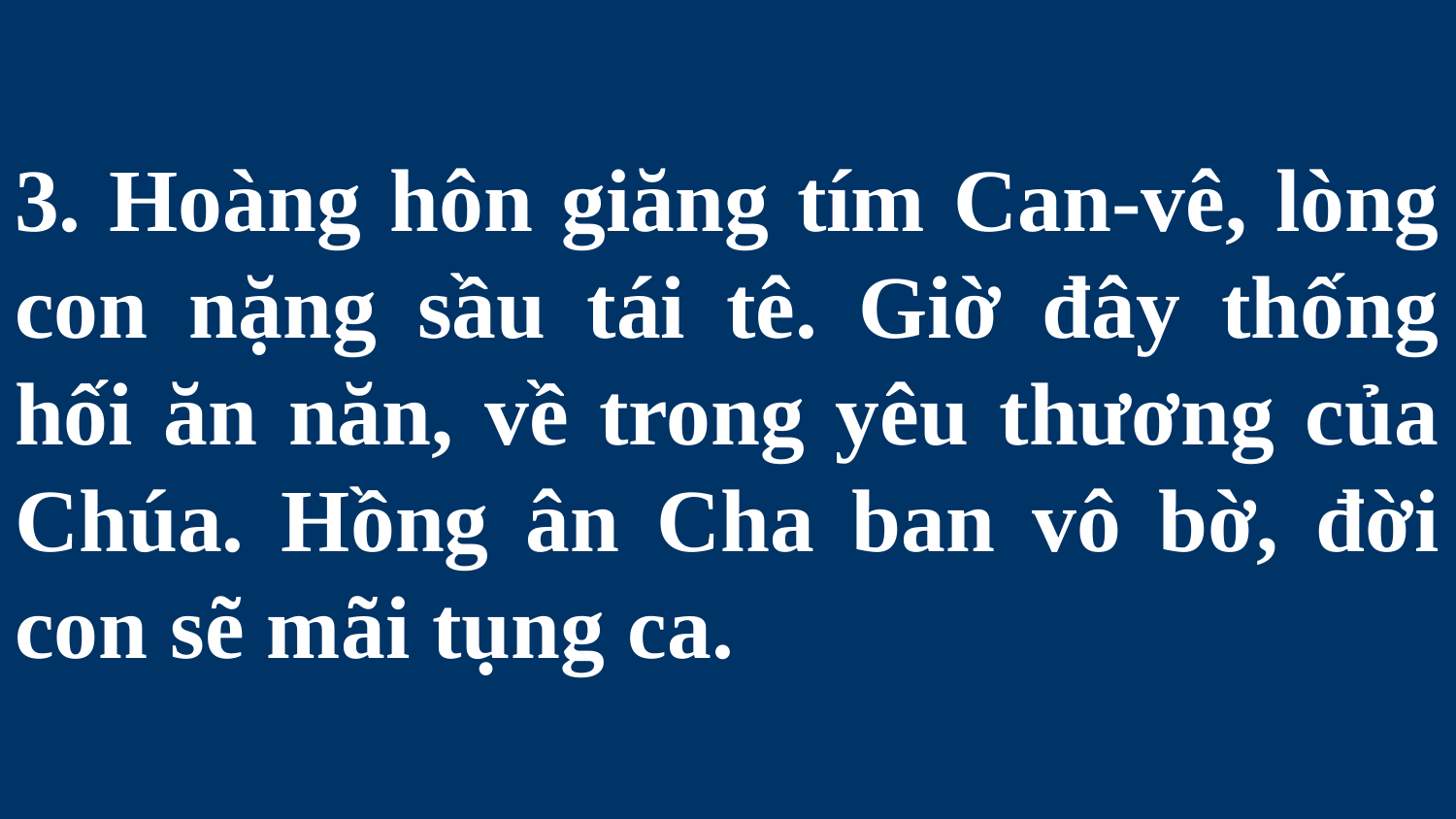

# 3. Hoàng hôn giăng tím Can-vê, lòng con nặng sầu tái tê. Giờ đây thống hối ăn năn, về trong yêu thương của Chúa. Hồng ân Cha ban vô bờ, đời con sẽ mãi tụng ca.